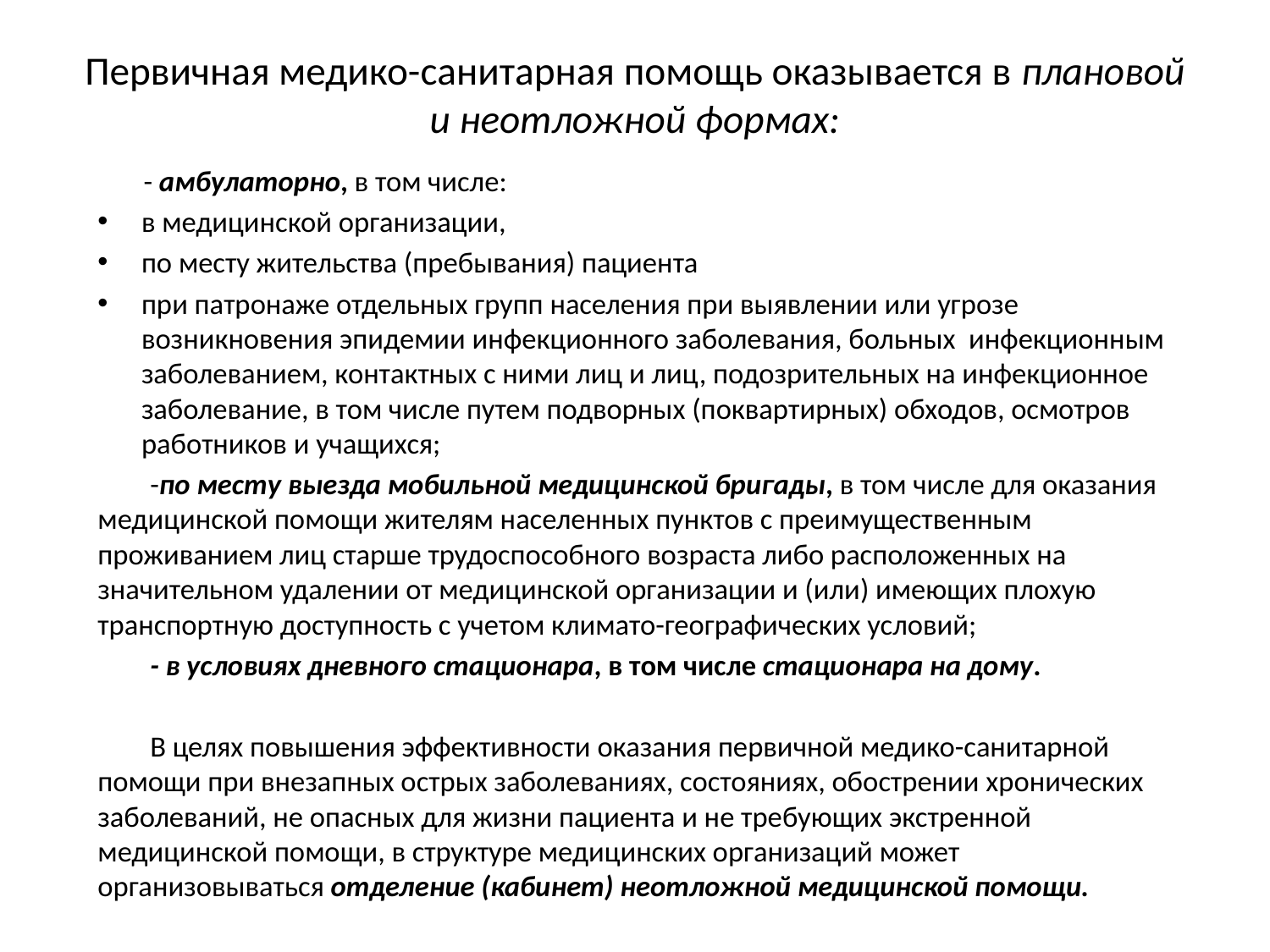

# Первичная медико-санитарная помощь оказывается в плановой и неотложной формах:
       - амбулаторно, в том числе:
в медицинской организации,
по месту жительства (пребывания) пациента
при патронаже отдельных групп населения при выявлении или угрозе возникновения эпидемии инфекционного заболевания, больных  инфекционным заболеванием, контактных с ними лиц и лиц, подозрительных на инфекционное заболевание, в том числе путем подворных (поквартирных) обходов, осмотров работников и учащихся;
        -по месту выезда мобильной медицинской бригады, в том числе для оказания медицинской помощи жителям населенных пунктов с преимущественным проживанием лиц старше трудоспособного возраста либо расположенных на значительном удалении от медицинской организации и (или) имеющих плохую транспортную доступность с учетом климато-географических условий;
        - в условиях дневного стационара, в том числе стационара на дому.

        В целях повышения эффективности оказания первичной медико-санитарной помощи при внезапных острых заболеваниях, состояниях, обострении хронических заболеваний, не опасных для жизни пациента и не требующих экстренной медицинской помощи, в структуре медицинских организаций может организовываться отделение (кабинет) неотложной медицинской помощи.